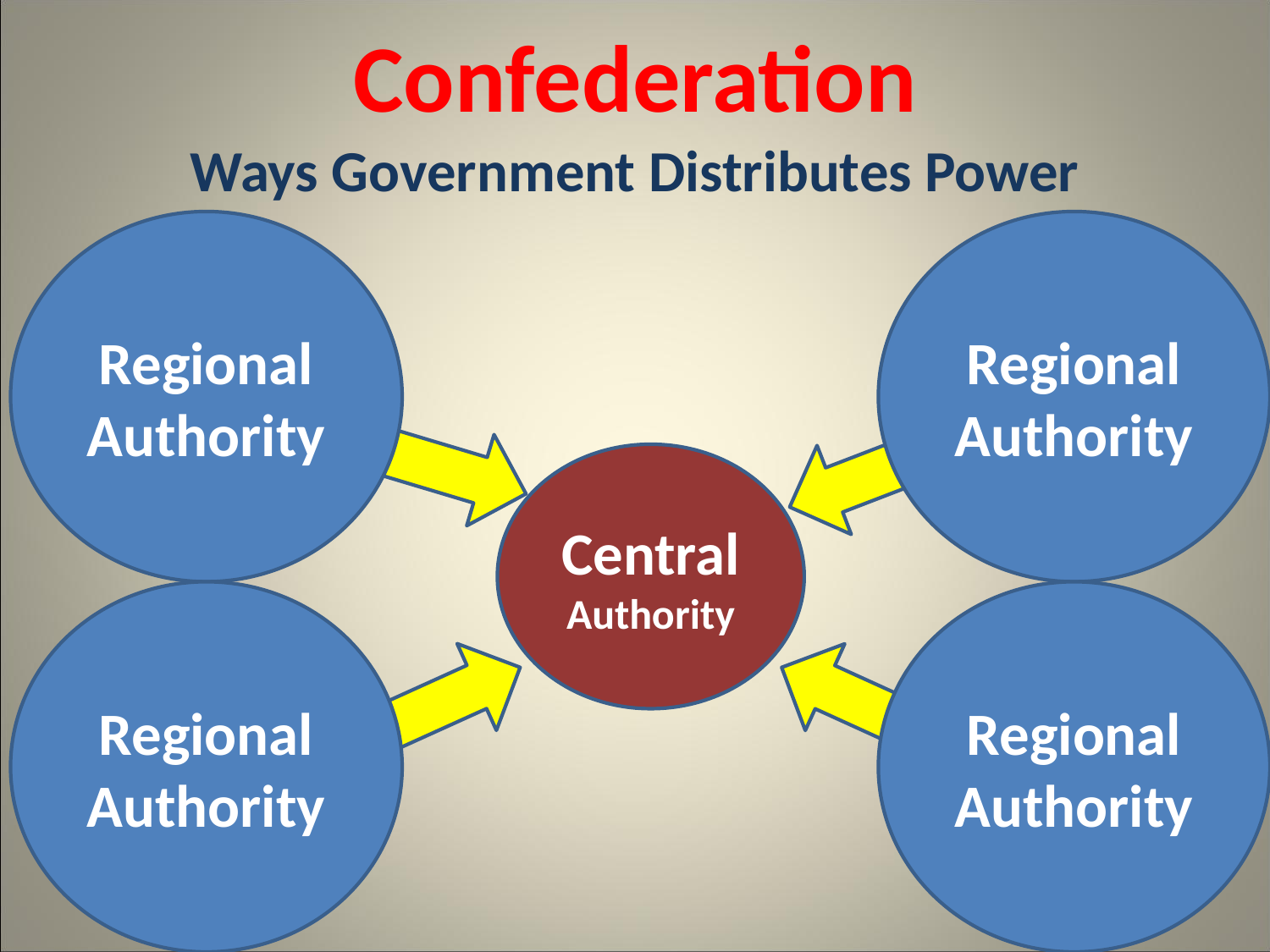

Confederation
Ways Government Distributes Power
Regional Authority
Regional Authority

Central Authority
Regional Authority
Regional Authority